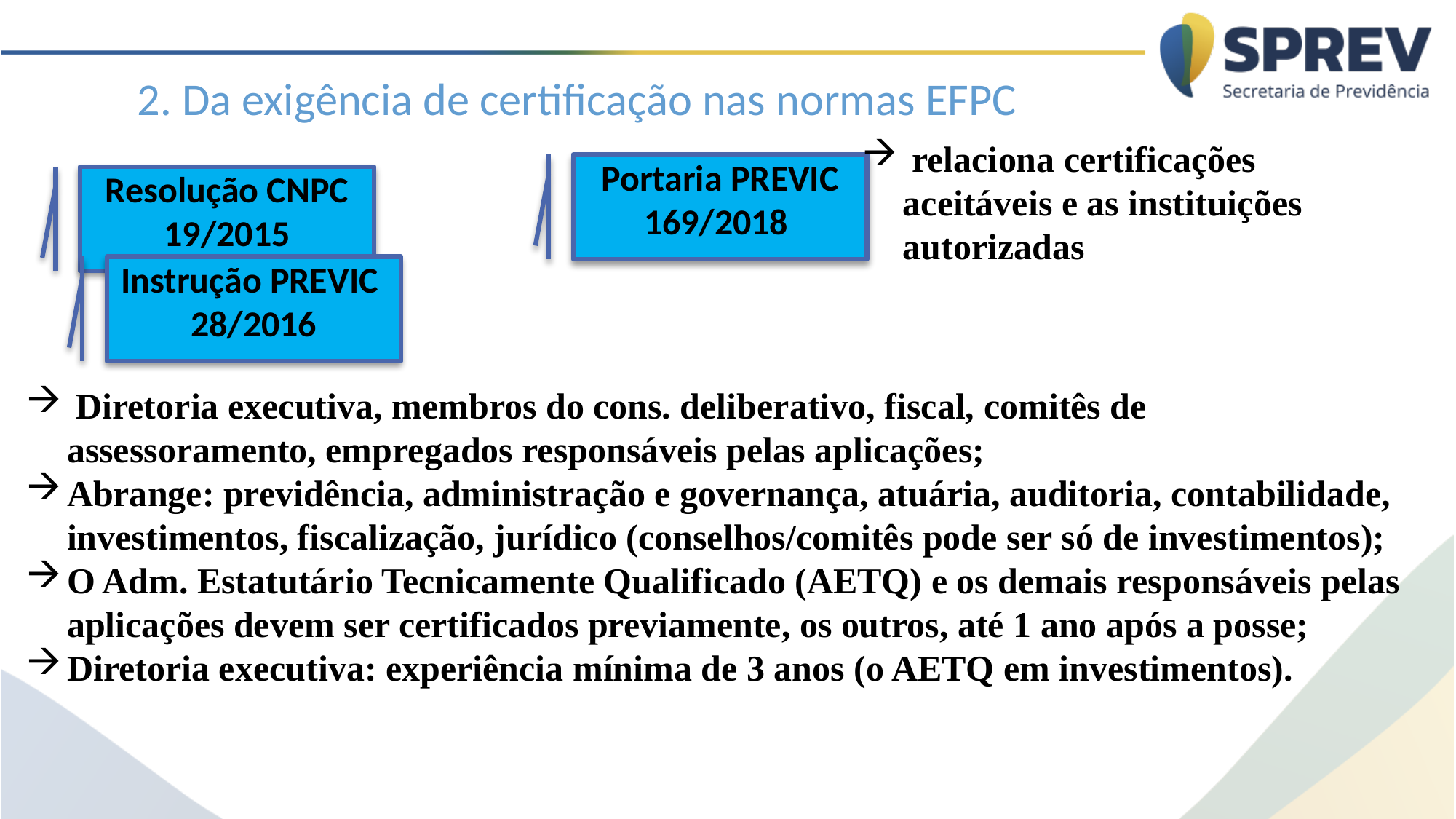

2. Da exigência de certificação nas normas EFPC

 relaciona certificações aceitáveis e as instituições autorizadas
Portaria PREVIC 169/2018
Resolução CNPC 19/2015
Instrução PREVIC  28/2016

 Diretoria executiva, membros do cons. deliberativo, fiscal, comitês de assessoramento, empregados responsáveis pelas aplicações;
Abrange: previdência, administração e governança, atuária, auditoria, contabilidade, investimentos, fiscalização, jurídico (conselhos/comitês pode ser só de investimentos);
O Adm. Estatutário Tecnicamente Qualificado (AETQ) e os demais responsáveis pelas aplicações devem ser certificados previamente, os outros, até 1 ano após a posse;
Diretoria executiva: experiência mínima de 3 anos (o AETQ em investimentos).